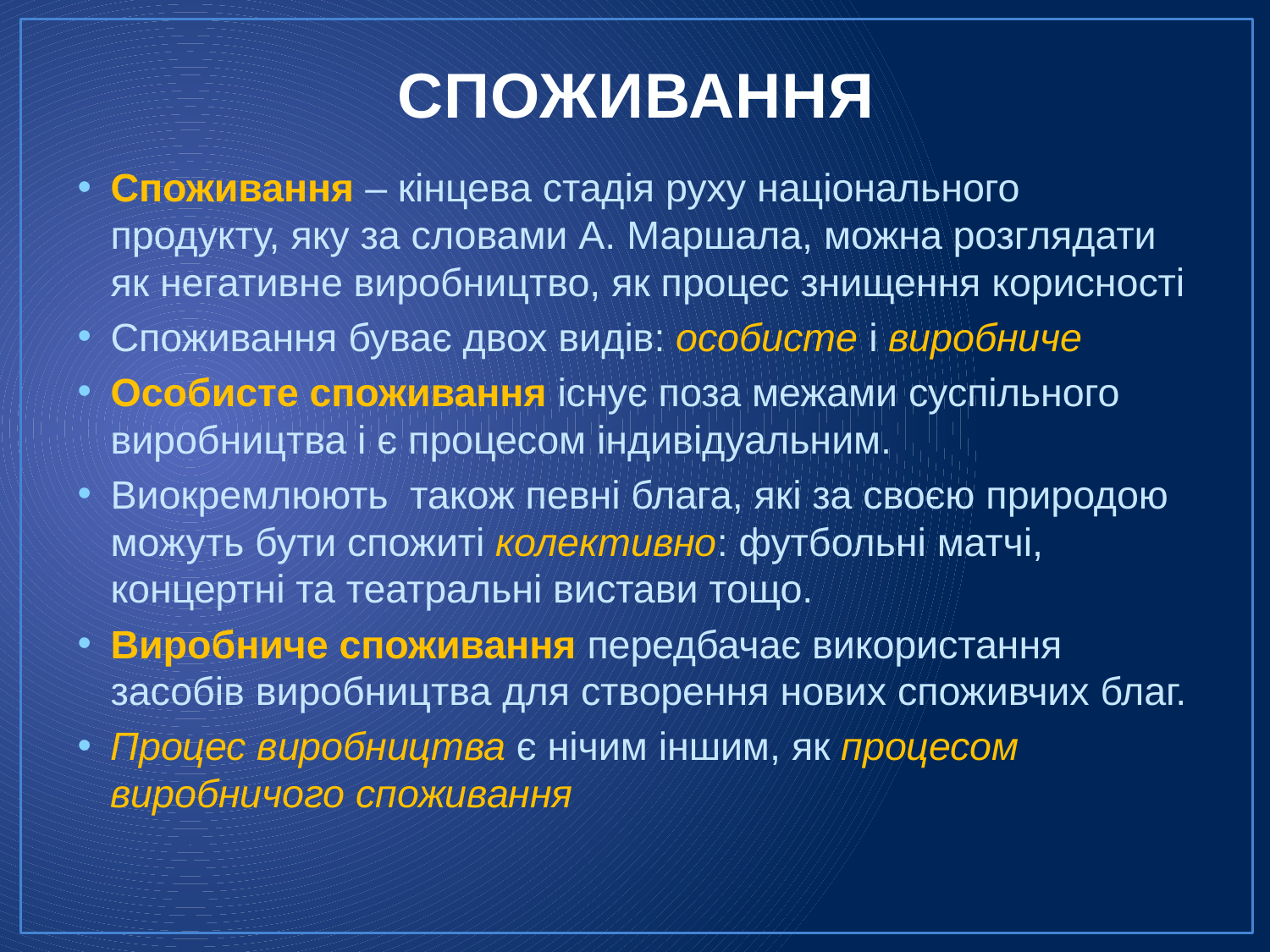

# СПОЖИВАННЯ
Споживання – кінцева стадія руху національного продукту, яку за словами А. Маршала, можна розглядати як негативне виробництво, як процес знищення корисності
Споживання буває двох видів: особисте і виробниче
Особисте споживання існує поза межами суспільного виробництва і є процесом індивідуальним.
Виокремлюють  також певні блага, які за своєю природою можуть бути спожиті колективно: футбольні матчі, концертні та театральні вистави тощо.
Виробниче споживання передбачає використання засобів виробництва для створення нових споживчих благ.
Процес виробництва є нічим іншим, як процесом виробничого споживання